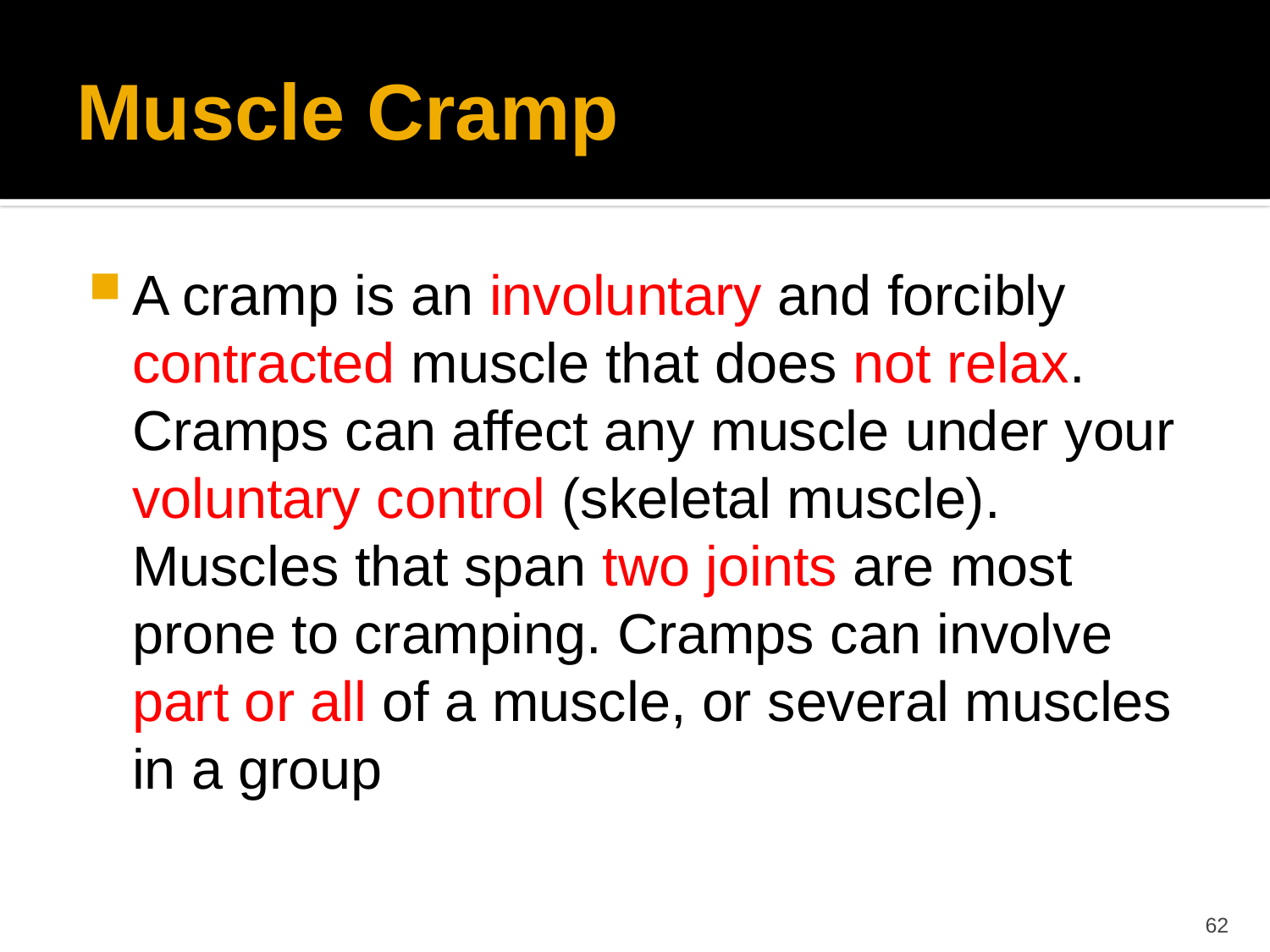

# Muscle Cramp
A cramp is an involuntary and forcibly contracted muscle that does not relax. Cramps can affect any muscle under your voluntary control (skeletal muscle). Muscles that span two joints are most prone to cramping. Cramps can involve part or all of a muscle, or several muscles in a group
62